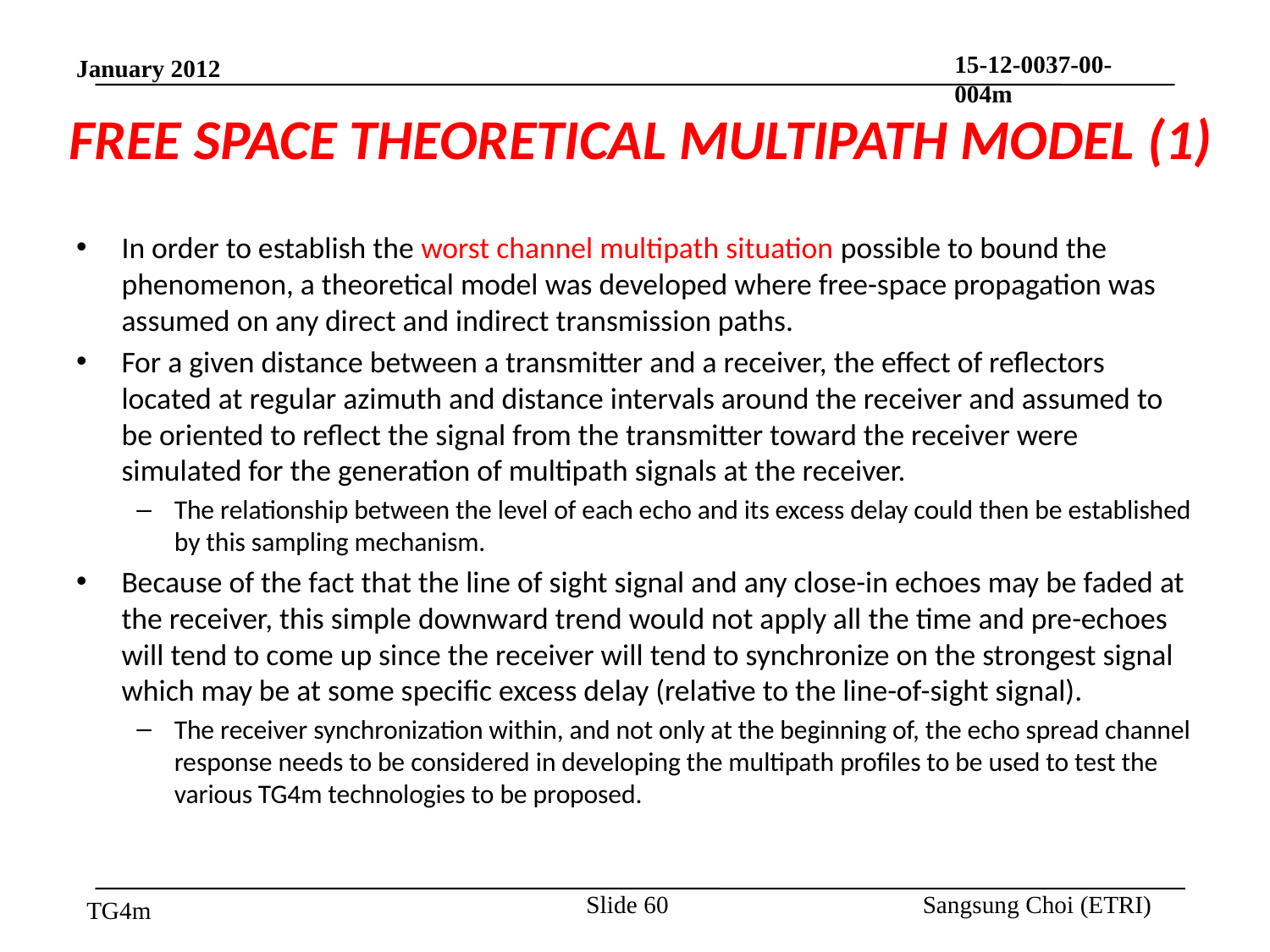

# FREE SPACE THEORETICAL MULTIPATH MODEL (1)
In order to establish the worst channel multipath situation possible to bound the phenomenon, a theoretical model was developed where free-space propagation was assumed on any direct and indirect transmission paths.
For a given distance between a transmitter and a receiver, the effect of reflectors located at regular azimuth and distance intervals around the receiver and assumed to be oriented to reflect the signal from the transmitter toward the receiver were simulated for the generation of multipath signals at the receiver.
The relationship between the level of each echo and its excess delay could then be established by this sampling mechanism.
Because of the fact that the line of sight signal and any close-in echoes may be faded at the receiver, this simple downward trend would not apply all the time and pre-echoes will tend to come up since the receiver will tend to synchronize on the strongest signal which may be at some specific excess delay (relative to the line-of-sight signal).
The receiver synchronization within, and not only at the beginning of, the echo spread channel response needs to be considered in developing the multipath profiles to be used to test the various TG4m technologies to be proposed.
Slide 60